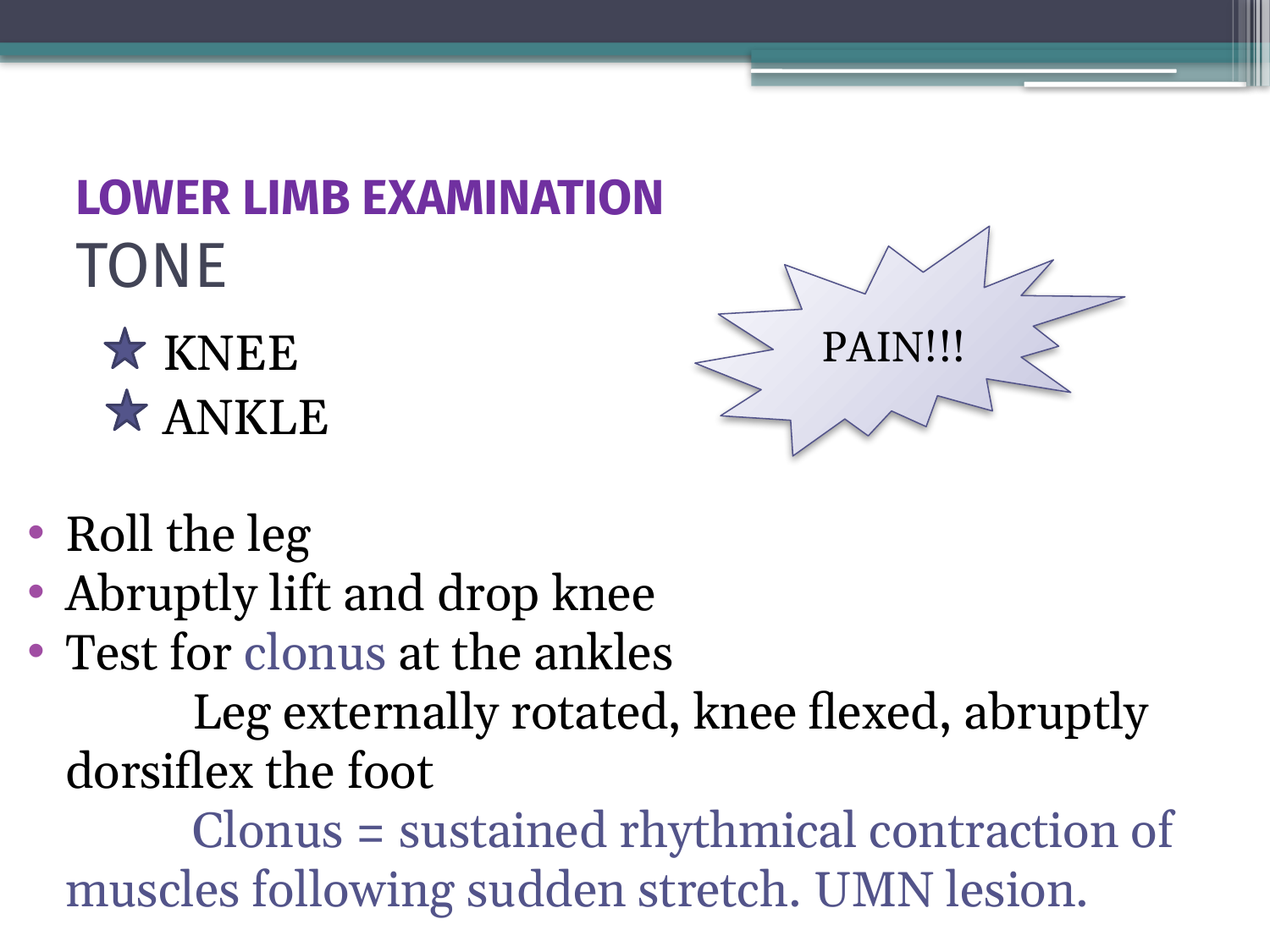

# LOWER LIMB EXAMINATION TONE
PAIN!!!
KNEE
ANKLE

Roll the leg
Abruptly lift and drop knee
Test for clonus at the ankles
		Leg externally rotated, knee flexed, abruptly 	dorsiflex the foot
		Clonus = sustained rhythmical contraction of 	muscles following sudden stretch. UMN lesion.